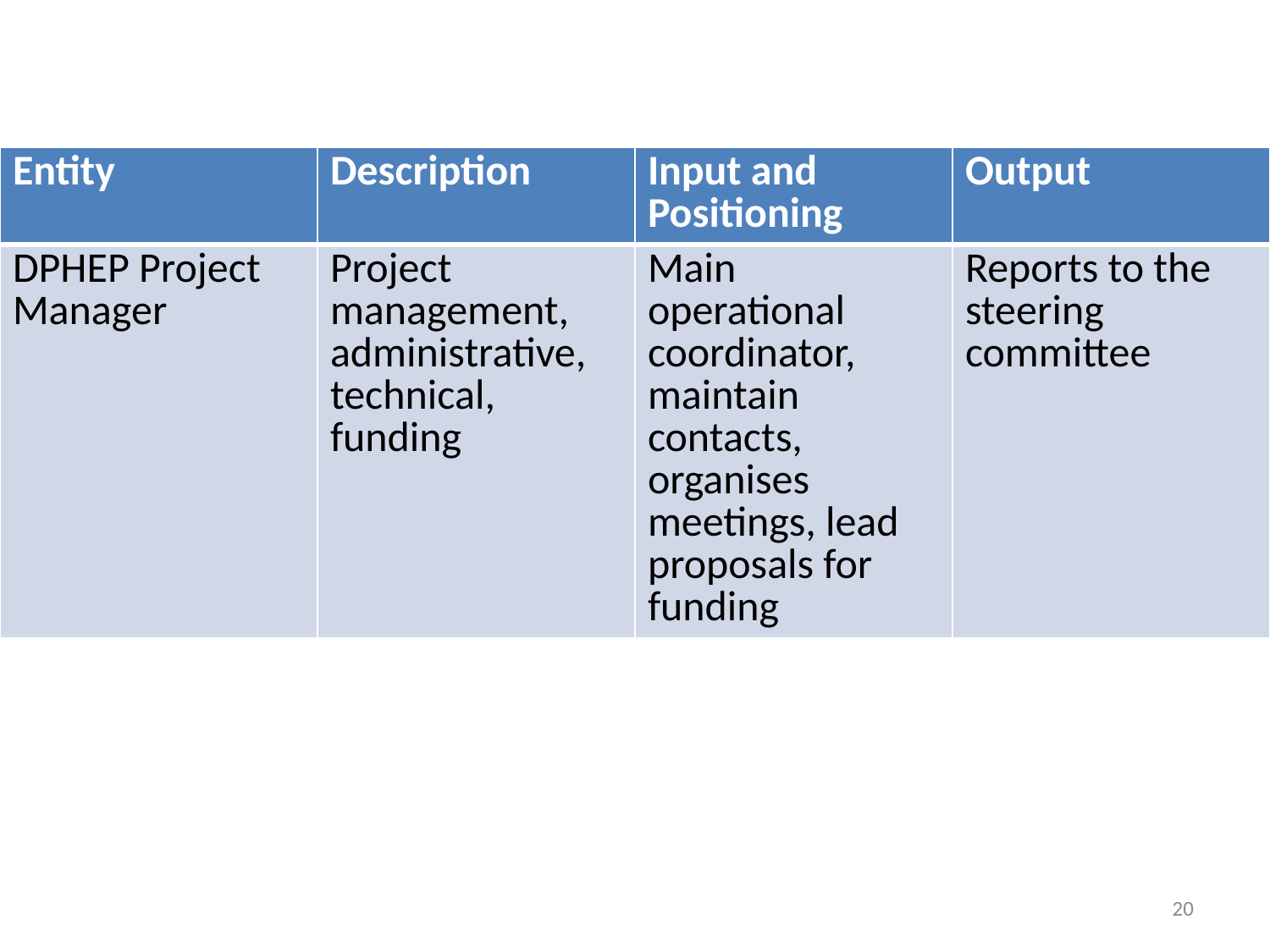

#
| Entity | Description | Input and Positioning | Output |
| --- | --- | --- | --- |
| DPHEP Project Manager | Project management, administrative, technical, funding | Main operational coordinator, maintain contacts, organises meetings, lead proposals for funding | Reports to the steering committee |

20